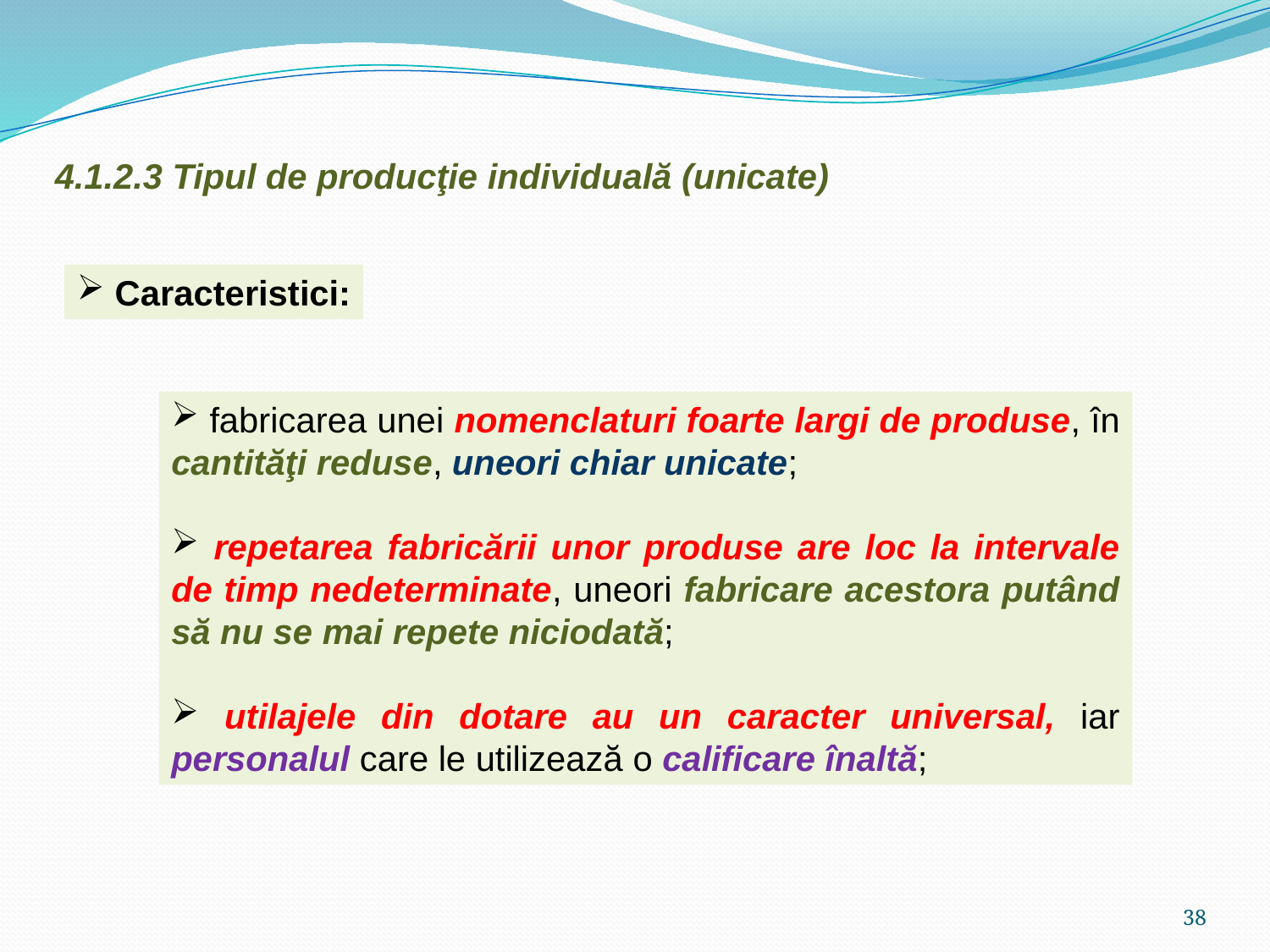

4.1.2.3 Tipul de producţie individuală (unicate)
 Caracteristici:
 fabricarea unei nomenclaturi foarte largi de produse, în cantităţi reduse, uneori chiar unicate;

 repetarea fabricării unor produse are loc la intervale de timp nedeterminate, uneori fabricare acestora putând să nu se mai repete niciodată;

 utilajele din dotare au un caracter universal, iar personalul care le utilizează o calificare înaltă;
38